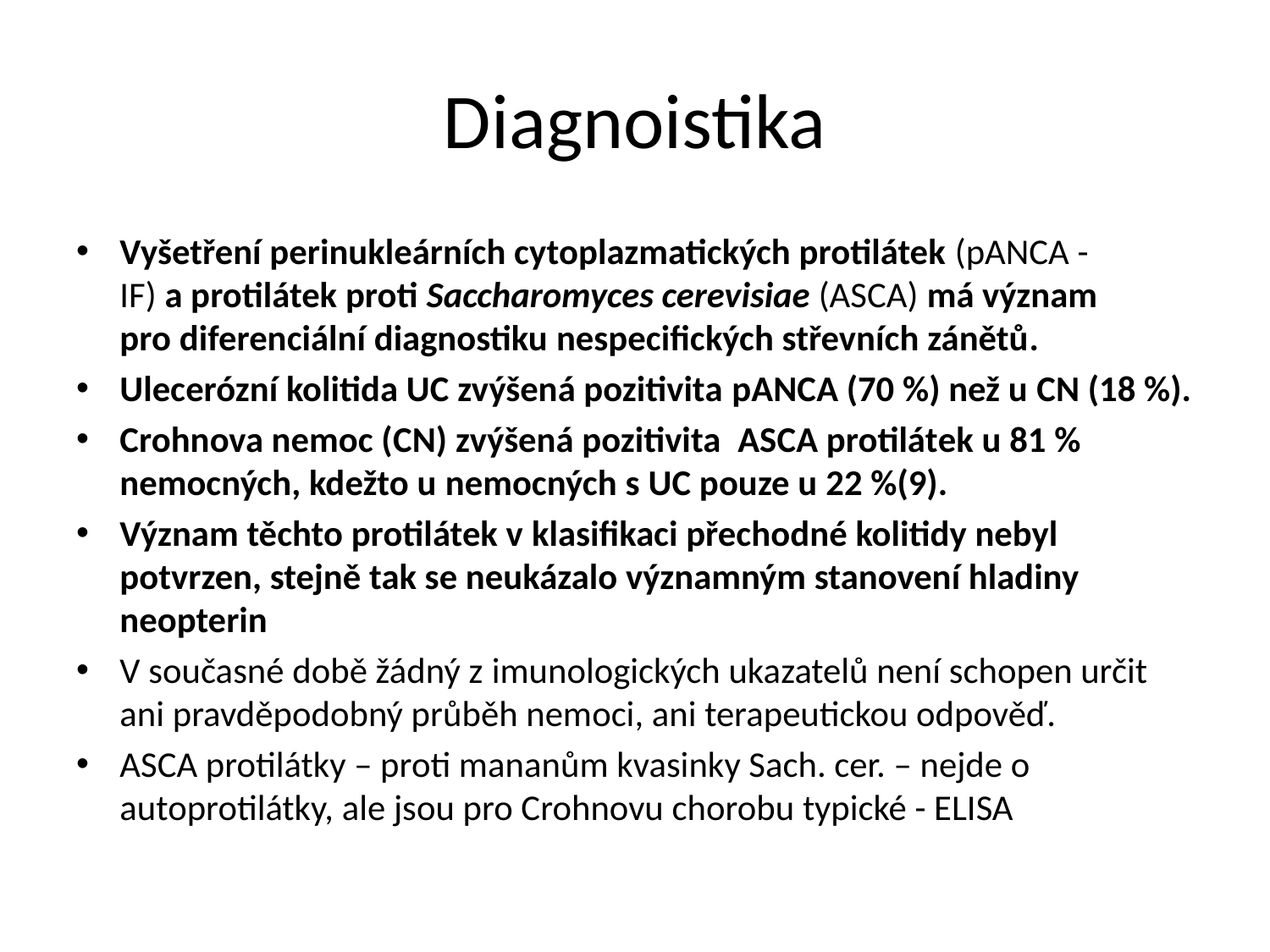

# Diagnoistika
Vyšetření perinukleárních cytoplazmatických protilátek (pANCA - IF) a protilátek proti Saccharomyces cerevisiae (ASCA) má význam pro diferenciální diagnostiku nespecifických střevních zánětů.
Ulecerózní kolitida UC zvýšená pozitivita pANCA (70 %) než u CN (18 %).
Crohnova nemoc (CN) zvýšená pozitivita  ASCA protilátek u 81 % nemocných, kdežto u nemocných s UC pouze u 22 %(9).
Význam těchto protilátek v klasifikaci přechodné kolitidy nebyl potvrzen, stejně tak se neukázalo významným stanovení hladiny neopterin
V současné době žádný z imunologických ukazatelů není schopen určit ani pravděpodobný průběh nemoci, ani terapeutickou odpověď.
ASCA protilátky – proti mananům kvasinky Sach. cer. – nejde o autoprotilátky, ale jsou pro Crohnovu chorobu typické - ELISA